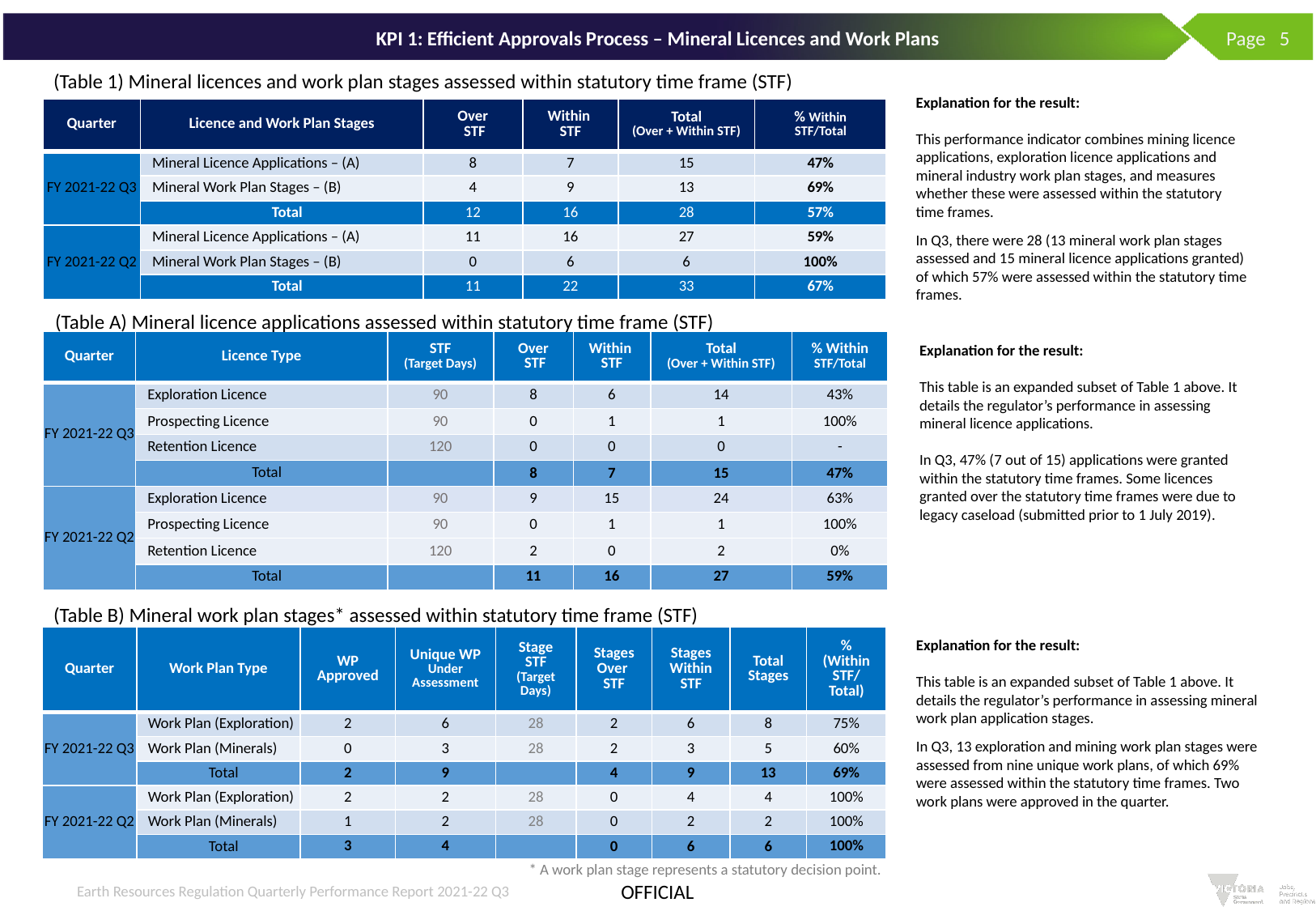

# KPI 1: Efficient Approvals Process – Mineral Licences and Work Plans
 Page   5
(Table 1) Mineral licences and work plan stages assessed within statutory time frame (STF)
Explanation for the result:

This performance indicator combines mining licence applications, exploration licence applications and mineral industry work plan stages, and measures whether these were assessed within the statutory time frames.
In Q3, there were 28 (13 mineral work plan stages assessed and 15 mineral licence applications granted) of which 57% were assessed within the statutory time frames.
| Quarter | Licence and Work Plan Stages | Over STF | Within STF | Total (Over + Within STF) | % Within STF/Total |
| --- | --- | --- | --- | --- | --- |
| FY 2021-22 Q3 | Mineral Licence Applications – (A) | 8 | 7 | 15 | 47% |
|  | Mineral Work Plan Stages – (B) | 4 | 9 | 13 | 69% |
|  | Total | 12 | 16 | 28 | 57% |
| FY 2021-22 Q2 | Mineral Licence Applications – (A) | 11 | 16 | 27 | 59% |
|  | Mineral Work Plan Stages – (B) | 0 | 6 | 6 | 100% |
|  | Total | 11 | 22 | 33 | 67% |
(Table A) Mineral licence applications assessed within statutory time frame (STF)
| Quarter | Licence Type | STF (Target Days) | Over STF | Within STF | Total (Over + Within STF) | % Within STF/Total |
| --- | --- | --- | --- | --- | --- | --- |
| FY 2021-22 Q3 | Exploration Licence | 90 | 8 | 6 | 14 | 43% |
|  | Prospecting Licence | 90 | 0 | 1 | 1 | 100% |
|  | Retention Licence | 120 | 0 | 0 | 0 | - |
|  | Total |  | 8 | 7 | 15 | 47% |
| FY 2021-22 Q2 | Exploration Licence | 90 | 9 | 15 | 24 | 63% |
|  | Prospecting Licence | 90 | 0 | 1 | 1 | 100% |
|  | Retention Licence | 120 | 2 | 0 | 2 | 0% |
|  | Total |  | 11 | 16 | 27 | 59% |
Explanation for the result:

This table is an expanded subset of Table 1 above. It details the regulator’s performance in assessing mineral licence applications.

In Q3, 47% (7 out of 15) applications were granted within the statutory time frames. Some licences granted over the statutory time frames were due to legacy caseload (submitted prior to 1 July 2019).
(Table B) Mineral work plan stages* assessed within statutory time frame (STF)
| Quarter | Work Plan Type | WP Approved | Unique WP Under Assessment | Stage STF (Target Days) | Stages Over STF | Stages Within STF | Total Stages | % (Within STF/ Total) |
| --- | --- | --- | --- | --- | --- | --- | --- | --- |
| FY 2021-22 Q3 | Work Plan (Exploration) | 2 | 6 | 28 | 2 | 6 | 8 | 75% |
|  | Work Plan (Minerals) | 0 | 3 | 28 | 2 | 3 | 5 | 60% |
|  | Total | 2 | 9 |  | 4 | 9 | 13 | 69% |
| FY 2021-22 Q2 | Work Plan (Exploration) | 2 | 2 | 28 | 0 | 4 | 4 | 100% |
|  | Work Plan (Minerals) | 1 | 2 | 28 | 0 | 2 | 2 | 100% |
|  | Total | 3 | 4 |  | 0 | 6 | 6 | 100% |
Explanation for the result:

This table is an expanded subset of Table 1 above. It details the regulator’s performance in assessing mineral work plan application stages.
In Q3, 13 exploration and mining work plan stages were assessed from nine unique work plans, of which 69% were assessed within the statutory time frames. Two work plans were approved in the quarter.
* A work plan stage represents a statutory decision point.
Earth Resources Regulation Quarterly Performance Report 2021-22 Q3